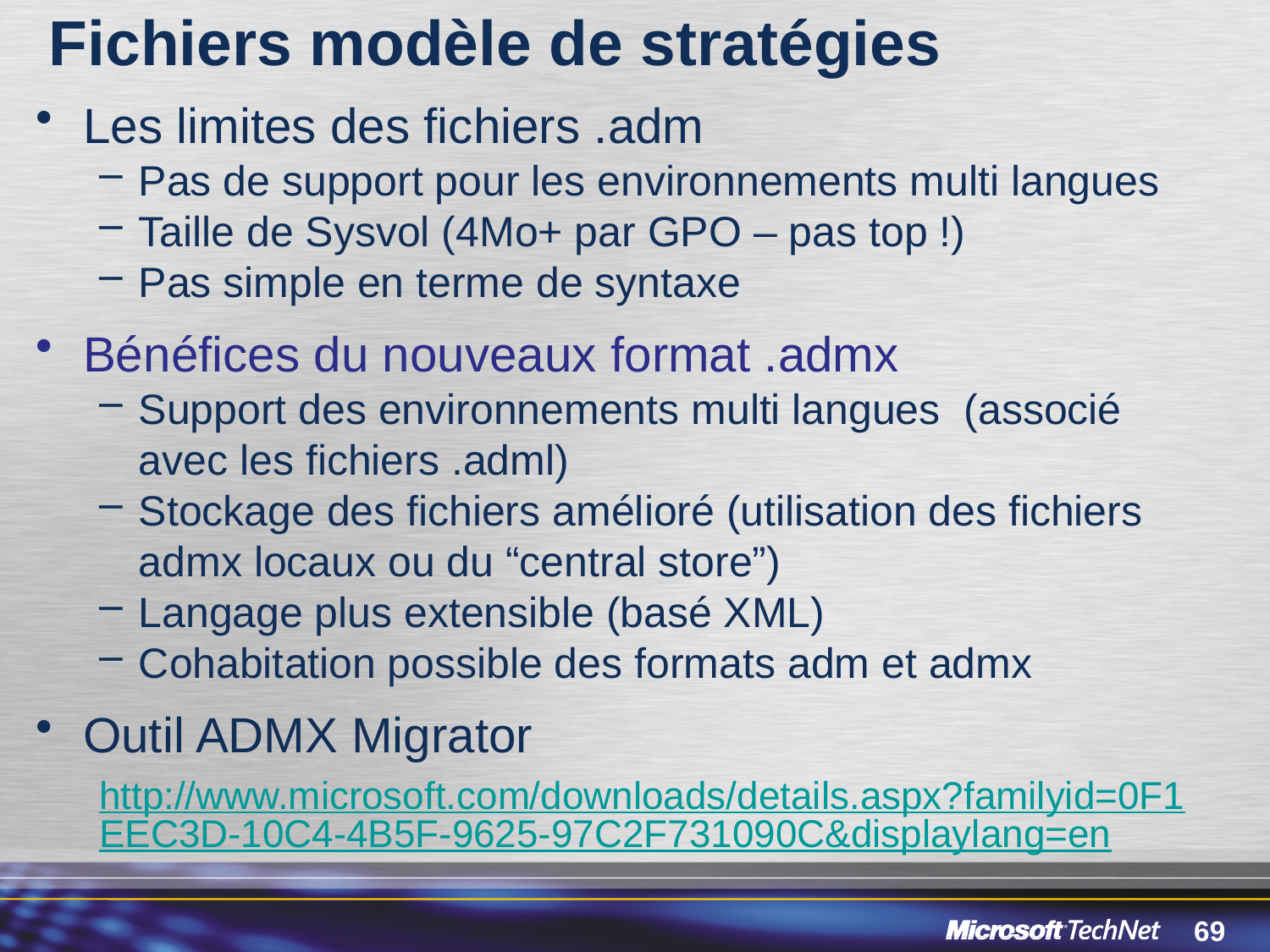

# Fichiers modèle de stratégies
Les limites des fichiers .adm
Pas de support pour les environnements multi langues
Taille de Sysvol (4Mo+ par GPO – pas top !)
Pas simple en terme de syntaxe

Bénéfices du nouveaux format .admx
Support des environnements multi langues  (associé avec les fichiers .adml)
Stockage des fichiers amélioré (utilisation des fichiers admx locaux ou du “central store”)
Langage plus extensible (basé XML)
Cohabitation possible des formats adm et admx

Outil ADMX Migrator
http://www.microsoft.com/downloads/details.aspx?familyid=0F1EEC3D-10C4-4B5F-9625-97C2F731090C&displaylang=en